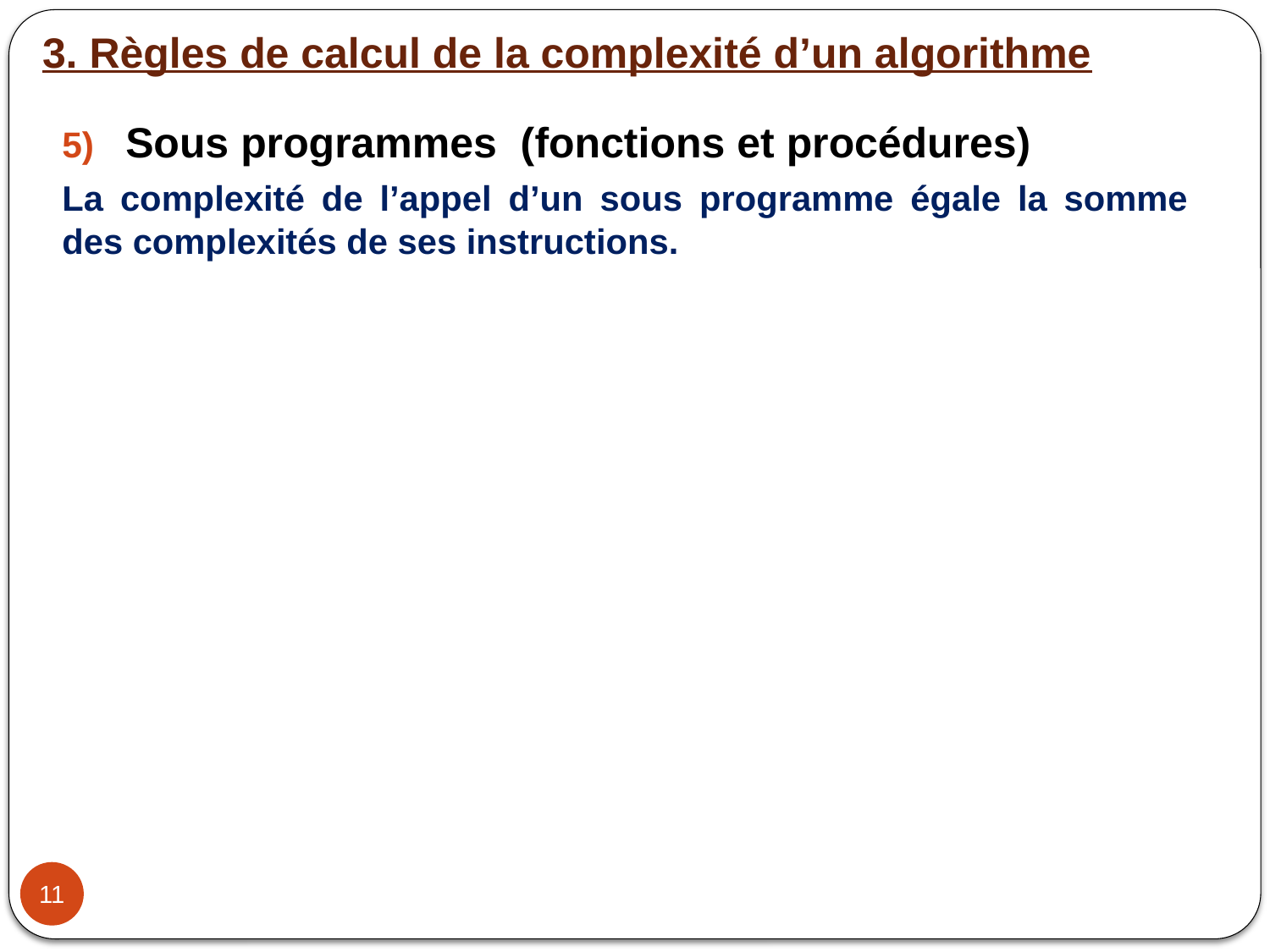

3. Règles de calcul de la complexité d’un algorithme
Sous programmes  (fonctions et procédures)
La complexité de l’appel d’un sous programme égale la somme des complexités de ses instructions.
11